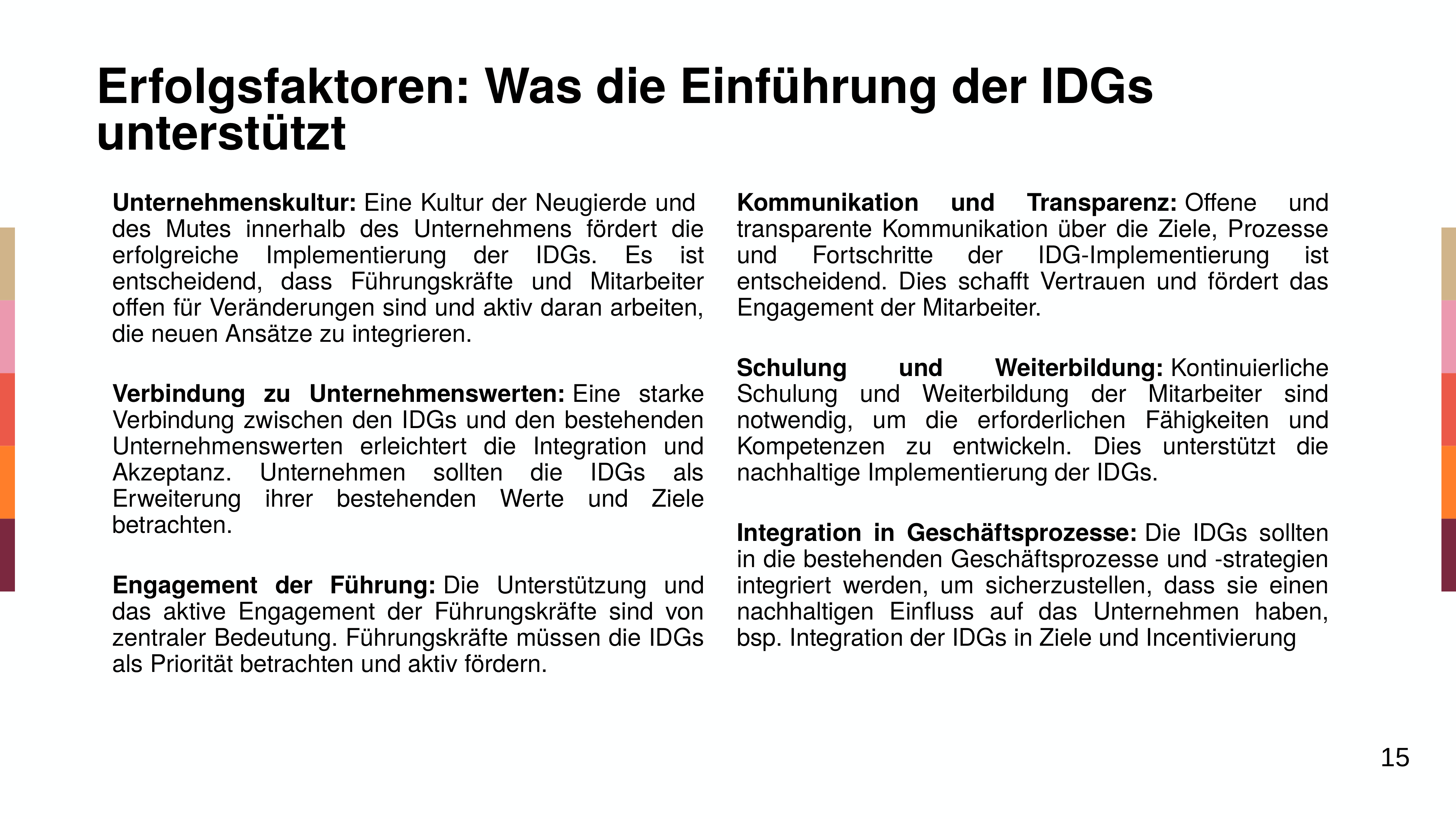

# Erfolgsfaktoren: Was die Einführung der IDGs unterstützt
Unternehmenskultur: Eine Kultur der Neugierde und  des Mutes innerhalb des Unternehmens fördert die erfolgreiche Implementierung der IDGs. Es ist entscheidend, dass Führungskräfte und Mitarbeiter offen für Veränderungen sind und aktiv daran arbeiten, die neuen Ansätze zu integrieren.
Verbindung zu Unternehmenswerten: Eine starke Verbindung zwischen den IDGs und den bestehenden Unternehmenswerten erleichtert die Integration und Akzeptanz. Unternehmen sollten die IDGs als Erweiterung ihrer bestehenden Werte und Ziele betrachten.
Engagement der Führung: Die Unterstützung und das aktive Engagement der Führungskräfte sind von zentraler Bedeutung. Führungskräfte müssen die IDGs als Priorität betrachten und aktiv fördern.
Kommunikation und Transparenz: Offene und transparente Kommunikation über die Ziele, Prozesse und Fortschritte der IDG-Implementierung ist entscheidend. Dies schafft Vertrauen und fördert das Engagement der Mitarbeiter.
Schulung und Weiterbildung: Kontinuierliche Schulung und Weiterbildung der Mitarbeiter sind notwendig, um die erforderlichen Fähigkeiten und Kompetenzen zu entwickeln. Dies unterstützt die nachhaltige Implementierung der IDGs.
Integration in Geschäftsprozesse: Die IDGs sollten in die bestehenden Geschäftsprozesse und -strategien integriert werden, um sicherzustellen, dass sie einen nachhaltigen Einfluss auf das Unternehmen haben, bsp. Integration der IDGs in Ziele und Incentivierung
15